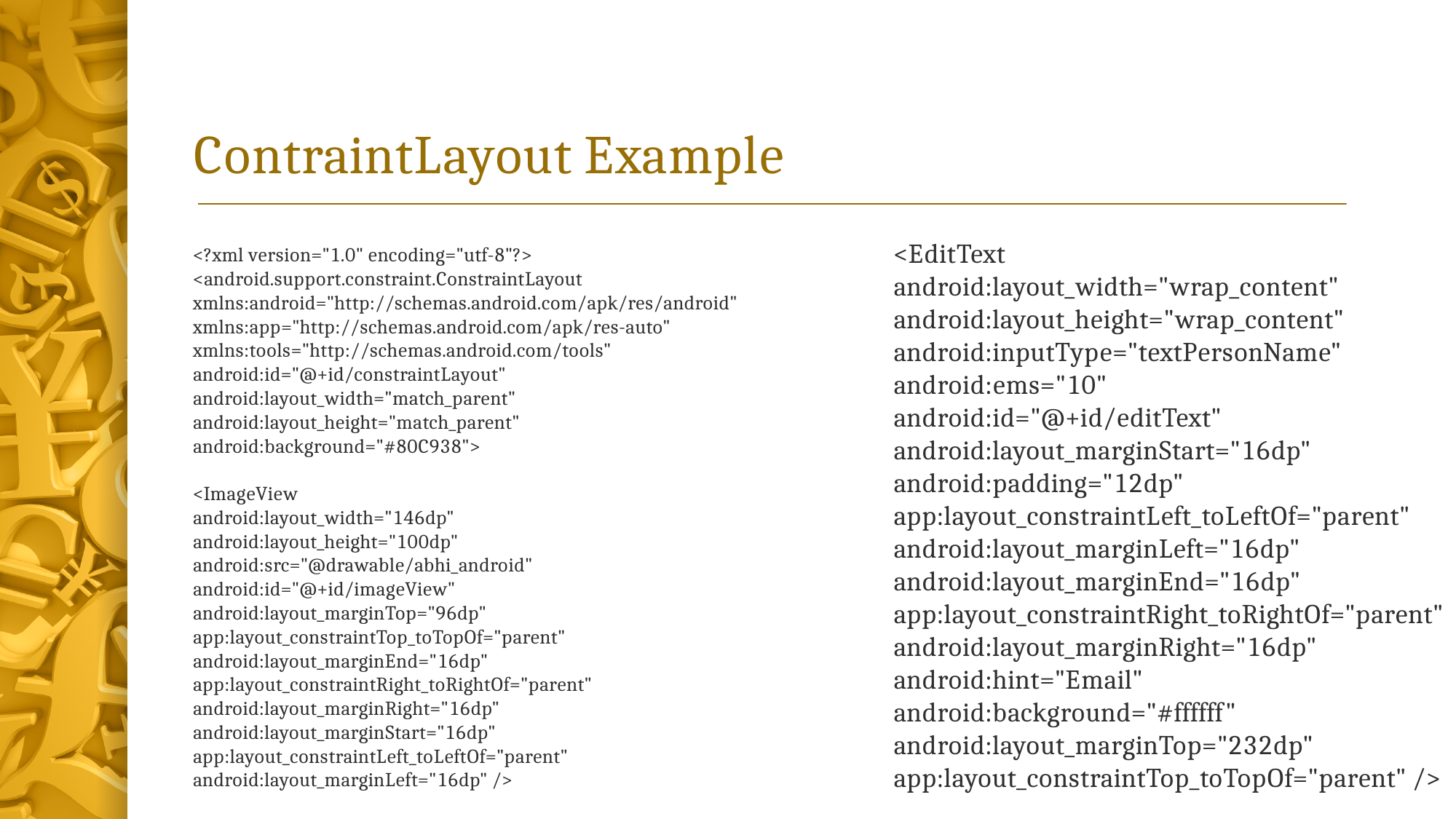

# ContraintLayout Example
<EditText
android:layout_width="wrap_content" android:layout_height="wrap_content" android:inputType="textPersonName"
android:ems="10"
android:id="@+id/editText" android:layout_marginStart="16dp" android:padding="12dp" app:layout_constraintLeft_toLeftOf="parent" android:layout_marginLeft="16dp" android:layout_marginEnd="16dp" app:layout_constraintRight_toRightOf="parent" android:layout_marginRight="16dp"
android:hint="Email"
android:background="#ffffff" android:layout_marginTop="232dp" app:layout_constraintTop_toTopOf="parent" />
<?xml version="1.0" encoding="utf-8"?>
<android.support.constraint.ConstraintLayout
xmlns:android="http://schemas.android.com/apk/res/android"
xmlns:app="http://schemas.android.com/apk/res-auto"
xmlns:tools="http://schemas.android.com/tools"
android:id="@+id/constraintLayout"
android:layout_width="match_parent"
android:layout_height="match_parent"
android:background="#80C938">

<ImageView
android:layout_width="146dp"
android:layout_height="100dp"
android:src="@drawable/abhi_android"
android:id="@+id/imageView"
android:layout_marginTop="96dp"
app:layout_constraintTop_toTopOf="parent"
android:layout_marginEnd="16dp"
app:layout_constraintRight_toRightOf="parent"
android:layout_marginRight="16dp"
android:layout_marginStart="16dp"
app:layout_constraintLeft_toLeftOf="parent"
android:layout_marginLeft="16dp" />